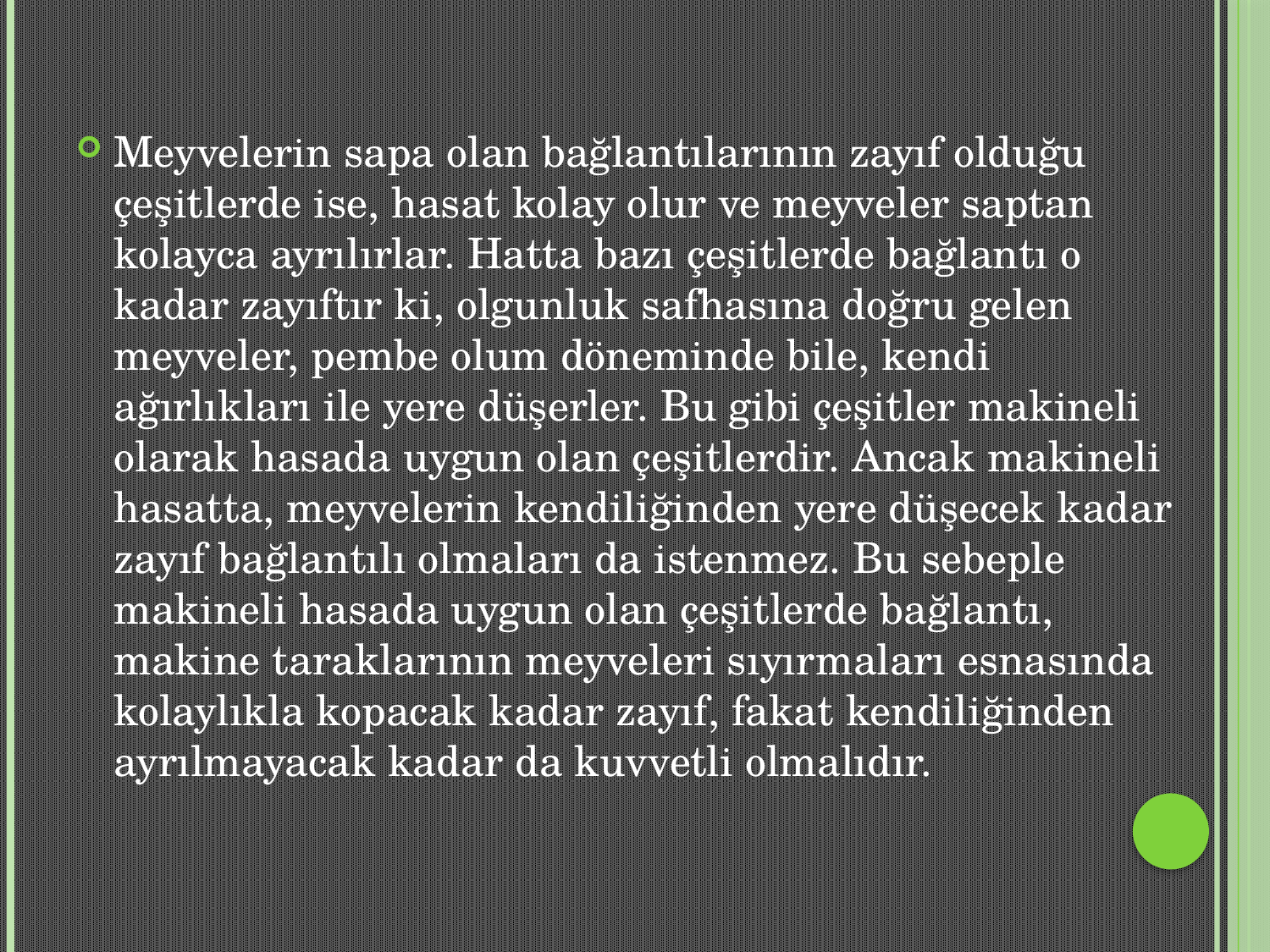

Meyvelerin sapa olan bağlantılarının zayıf olduğu çeşitlerde ise, hasat kolay olur ve meyveler saptan kolayca ayrılırlar. Hatta bazı çeşitlerde bağlantı o kadar zayıftır ki, olgunluk safhasına doğru gelen meyveler, pembe olum döneminde bile, kendi ağırlıkları ile yere düşerler. Bu gibi çeşitler makineli olarak hasada uygun olan çeşitlerdir. Ancak makineli hasatta, meyvelerin kendiliğinden yere düşecek kadar zayıf bağlantılı olmaları da istenmez. Bu sebeple makineli hasada uygun olan çeşitlerde bağlantı, makine taraklarının meyveleri sıyırmaları esnasında kolaylıkla kopacak kadar zayıf, fakat kendiliğinden ayrılmayacak kadar da kuvvetli olmalıdır.